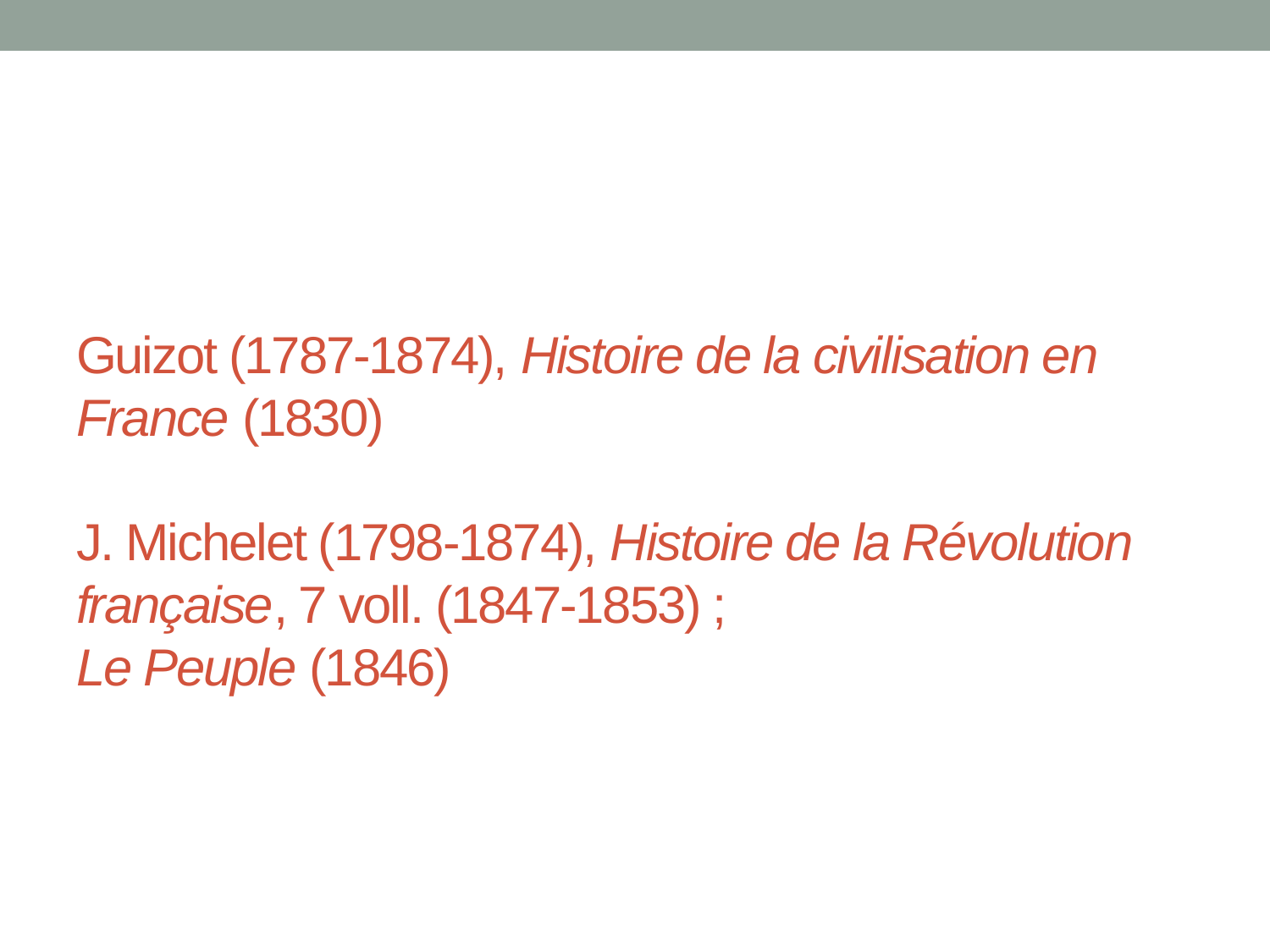

# Guizot (1787-1874), Histoire de la civilisation en France (1830) J. Michelet (1798-1874), Histoire de la Révolution française, 7 voll. (1847-1853) ; Le Peuple (1846)